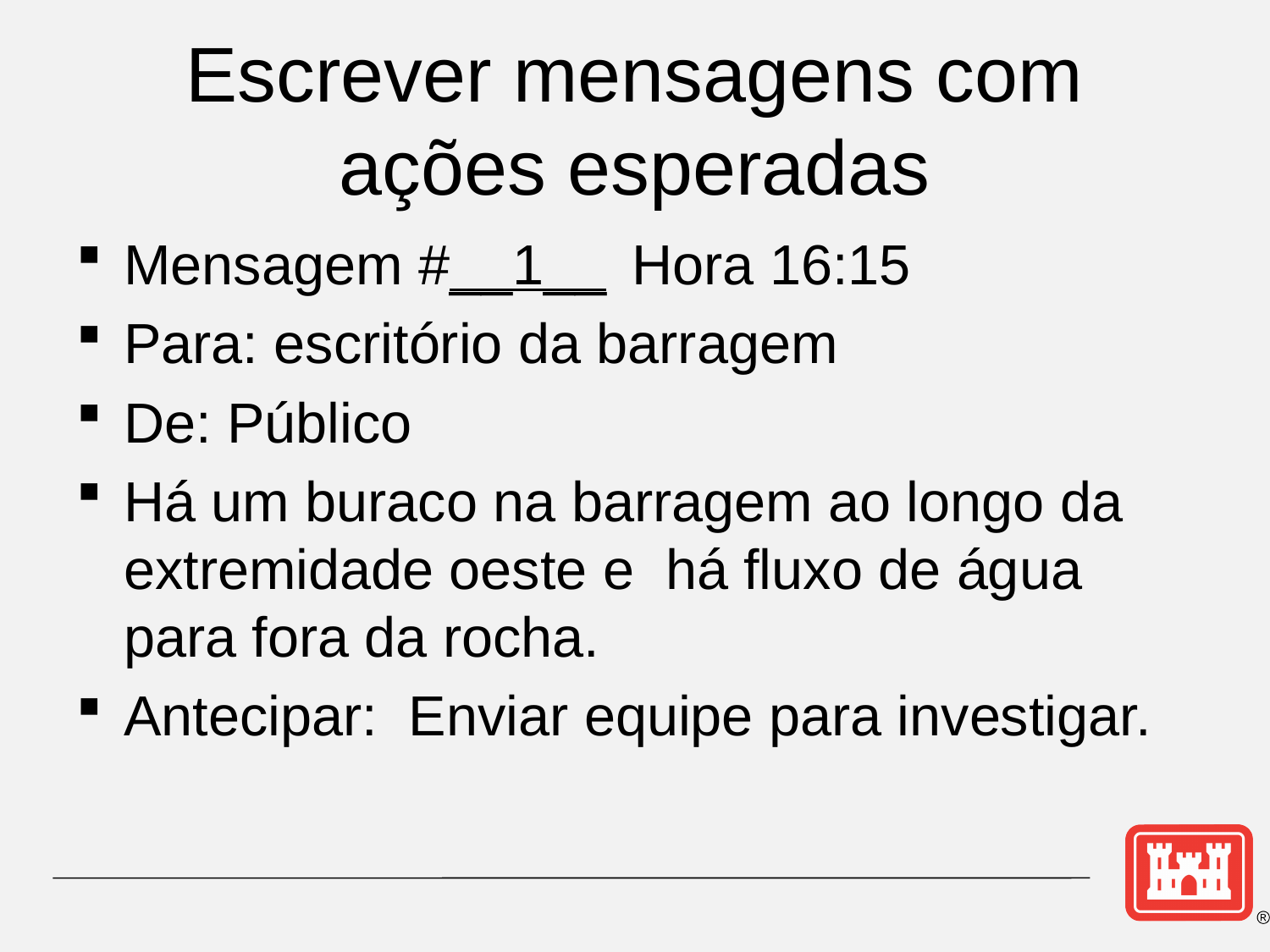

# Escrever mensagens com ações esperadas
Mensagem #__1__ 	Hora 16:15
Para: escritório da barragem
De: Público
Há um buraco na barragem ao longo da extremidade oeste e  há fluxo de água para fora da rocha.
Antecipar:  Enviar equipe para investigar.